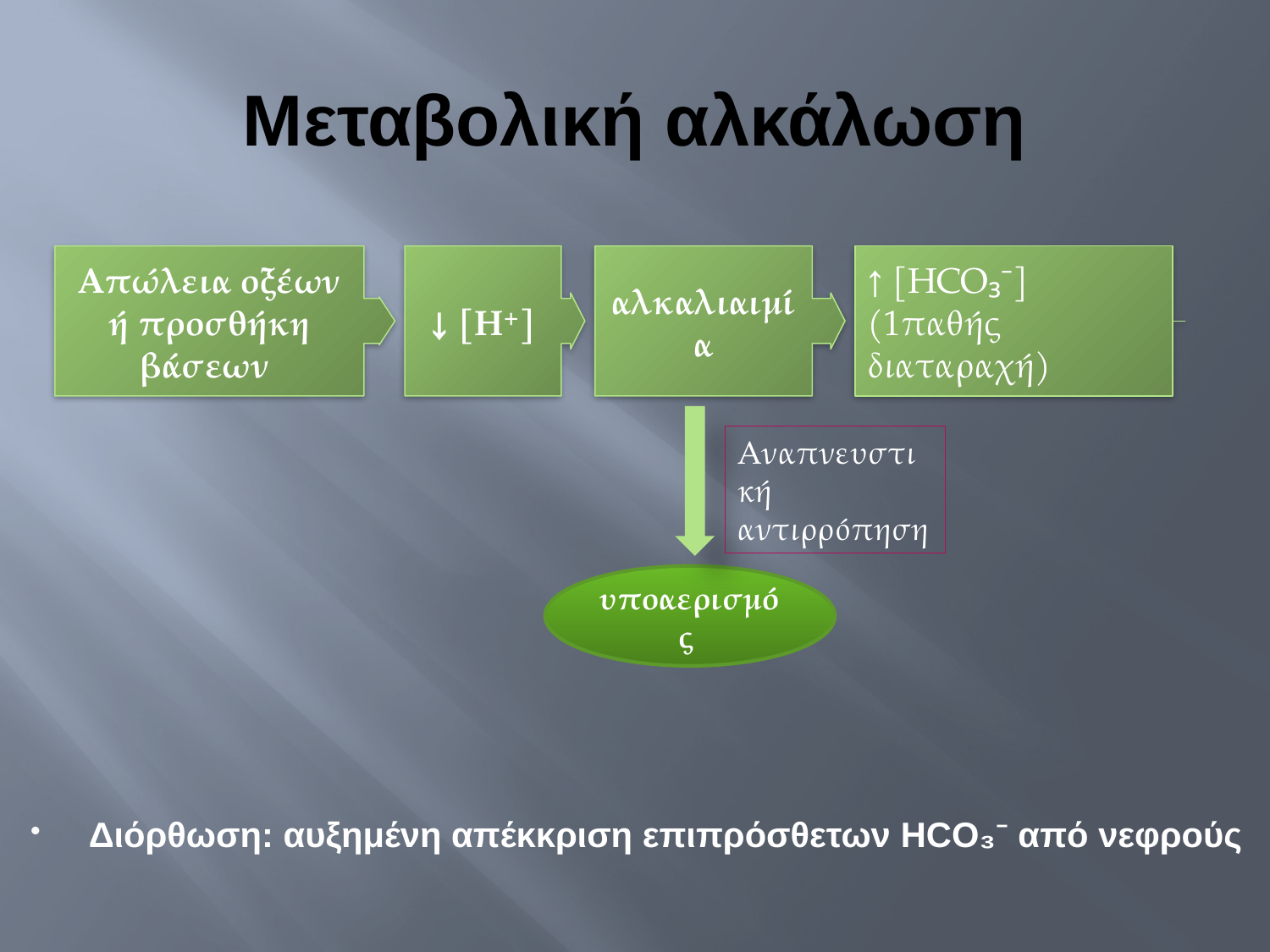

# Μεταβολική αλκάλωση
Απώλεια οξέων ή προσθήκη βάσεων
↓ [Η+]
αλκαλιαιμία
↑ [HCO₃⁻]
(1παθής διαταραχή)

Αναπνευστική αντιρρόπηση
υποαερισμός
Διόρθωση: αυξημένη απέκκριση επιπρόσθετων HCO₃⁻ από νεφρούς